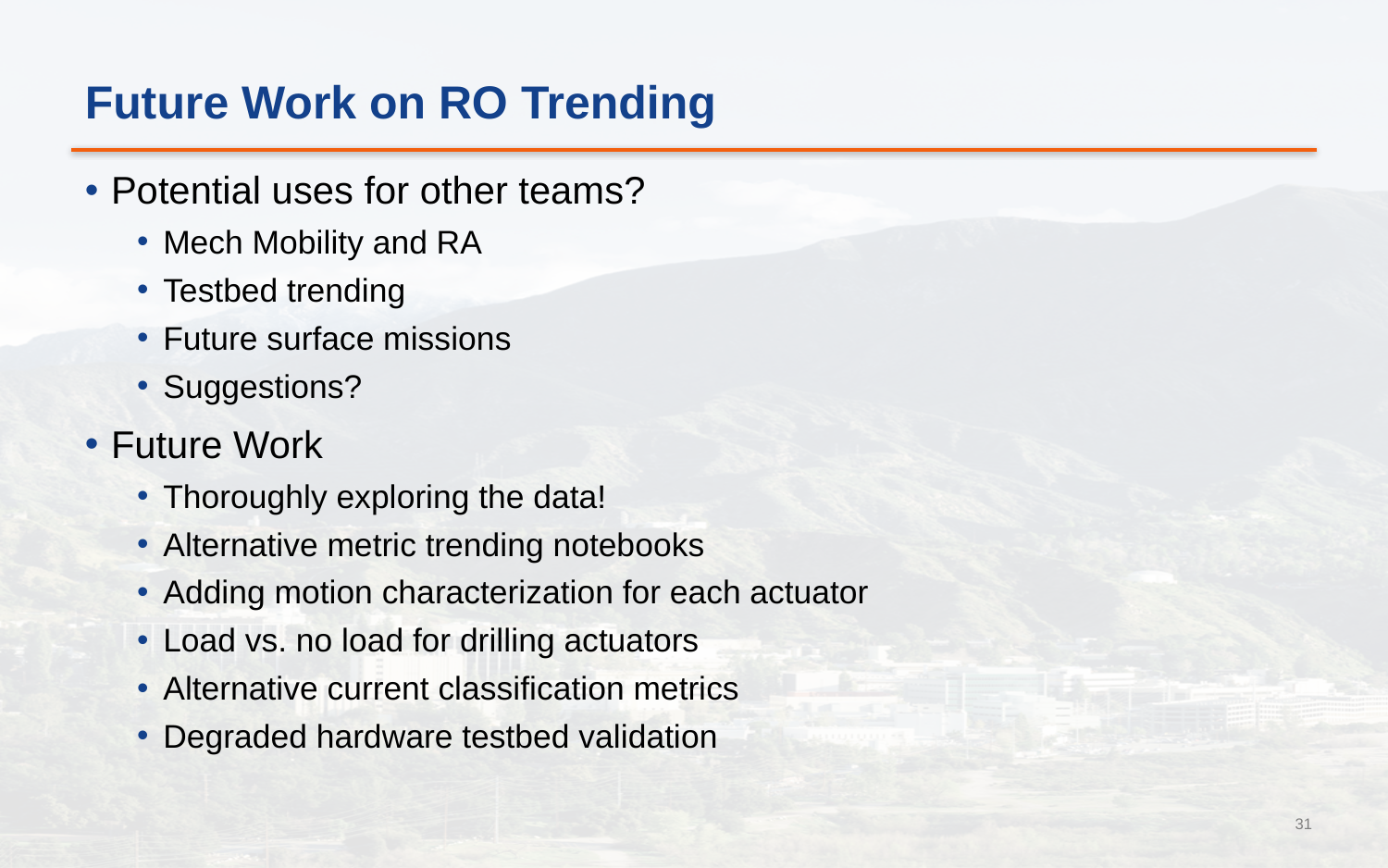

# Future Work on RO Trending
Potential uses for other teams?
Mech Mobility and RA
Testbed trending
Future surface missions
Suggestions?
Future Work
Thoroughly exploring the data!
Alternative metric trending notebooks
Adding motion characterization for each actuator
Load vs. no load for drilling actuators
Alternative current classification metrics
Degraded hardware testbed validation